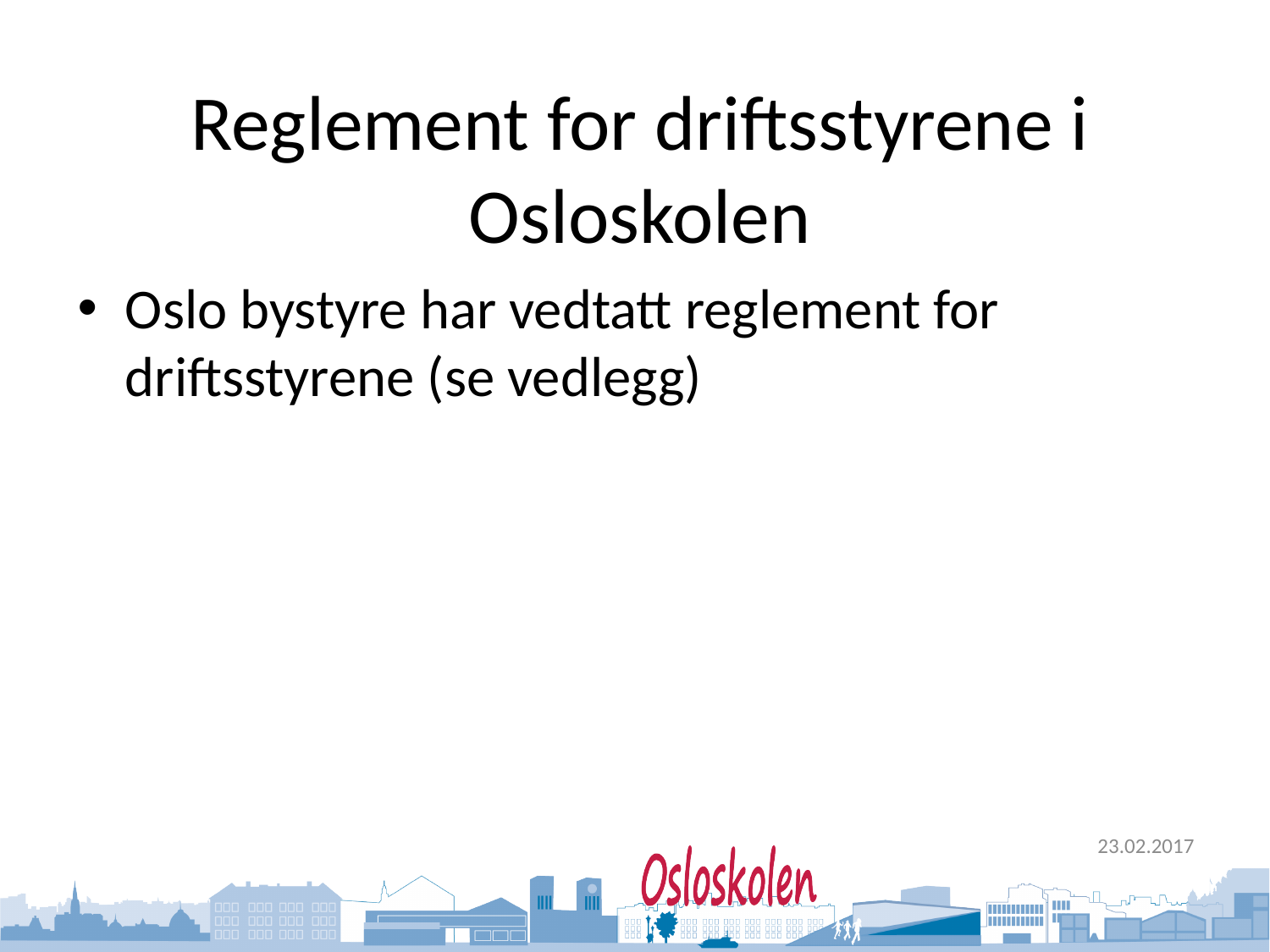

# Reglement for driftsstyrene i Osloskolen
Oslo bystyre har vedtatt reglement for driftsstyrene (se vedlegg)